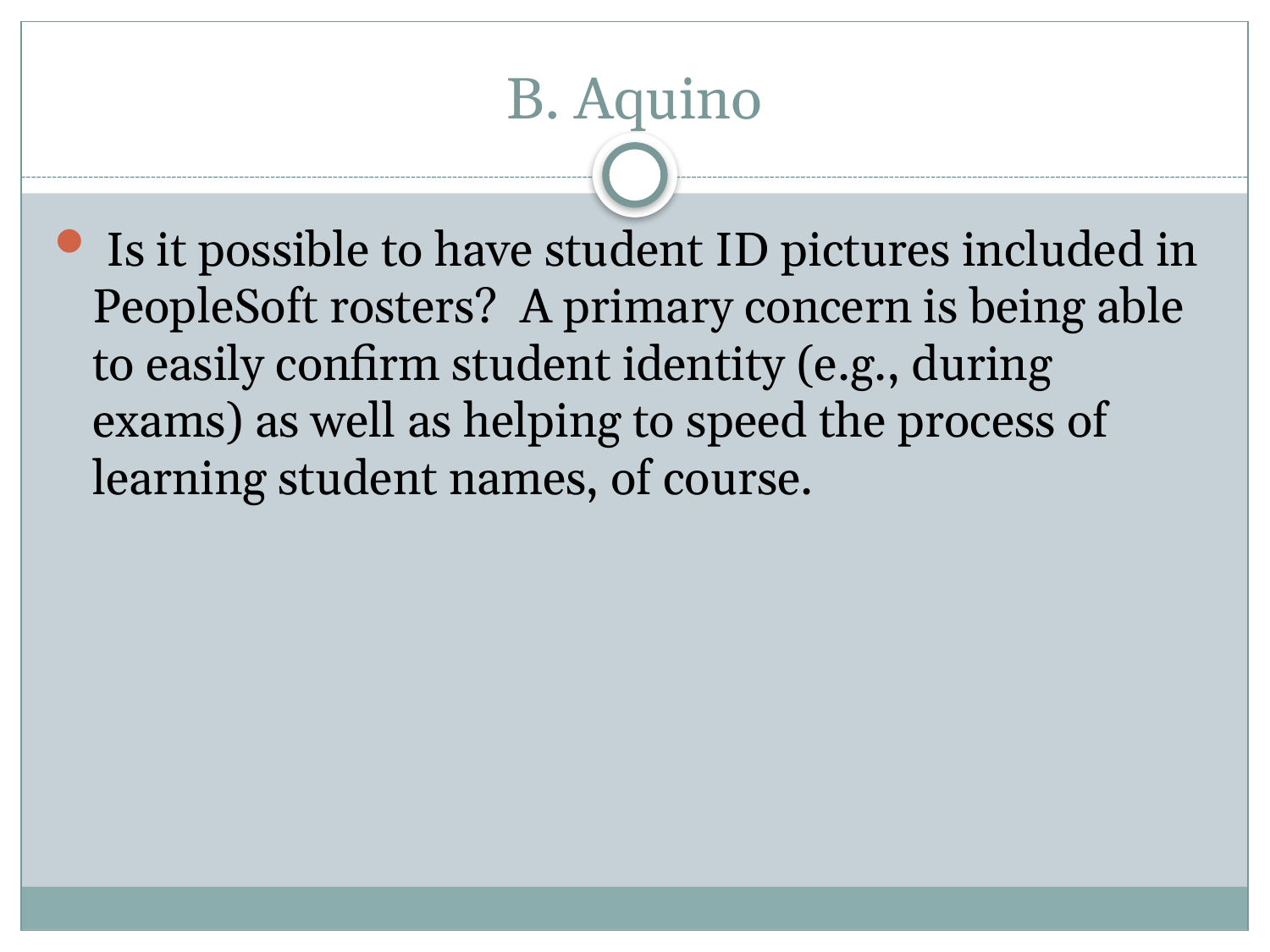

# B. Aquino
 Is it possible to have student ID pictures included in PeopleSoft rosters?  A primary concern is being able to easily confirm student identity (e.g., during exams) as well as helping to speed the process of learning student names, of course.